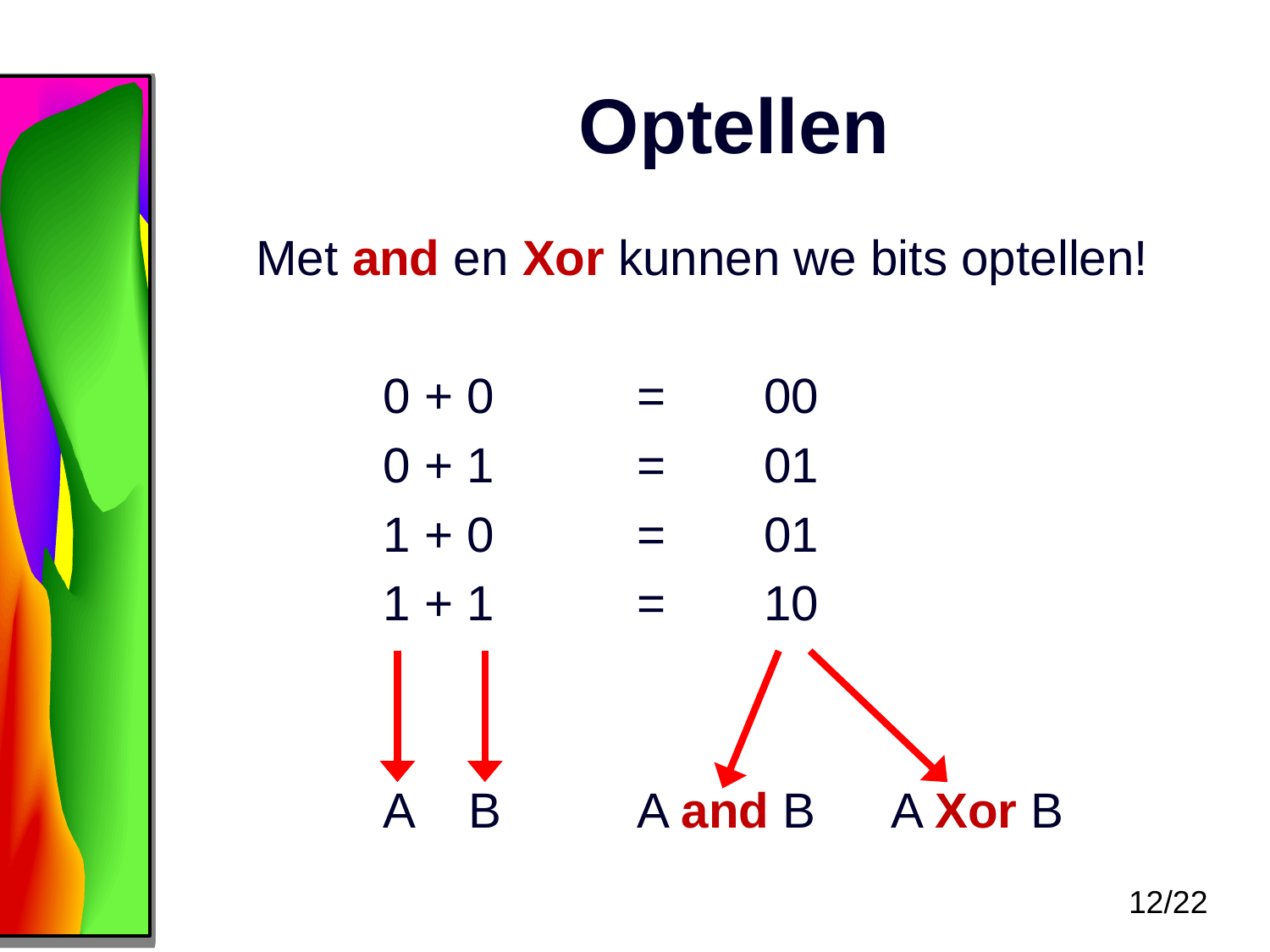

# Optellen
Met and en Xor kunnen we bits optellen!

	0 + 0 		= 	00
	0 + 1 		= 	01
	1 + 0 		= 	01
	1 + 1 		= 	10

	A    B		A and B	A Xor B